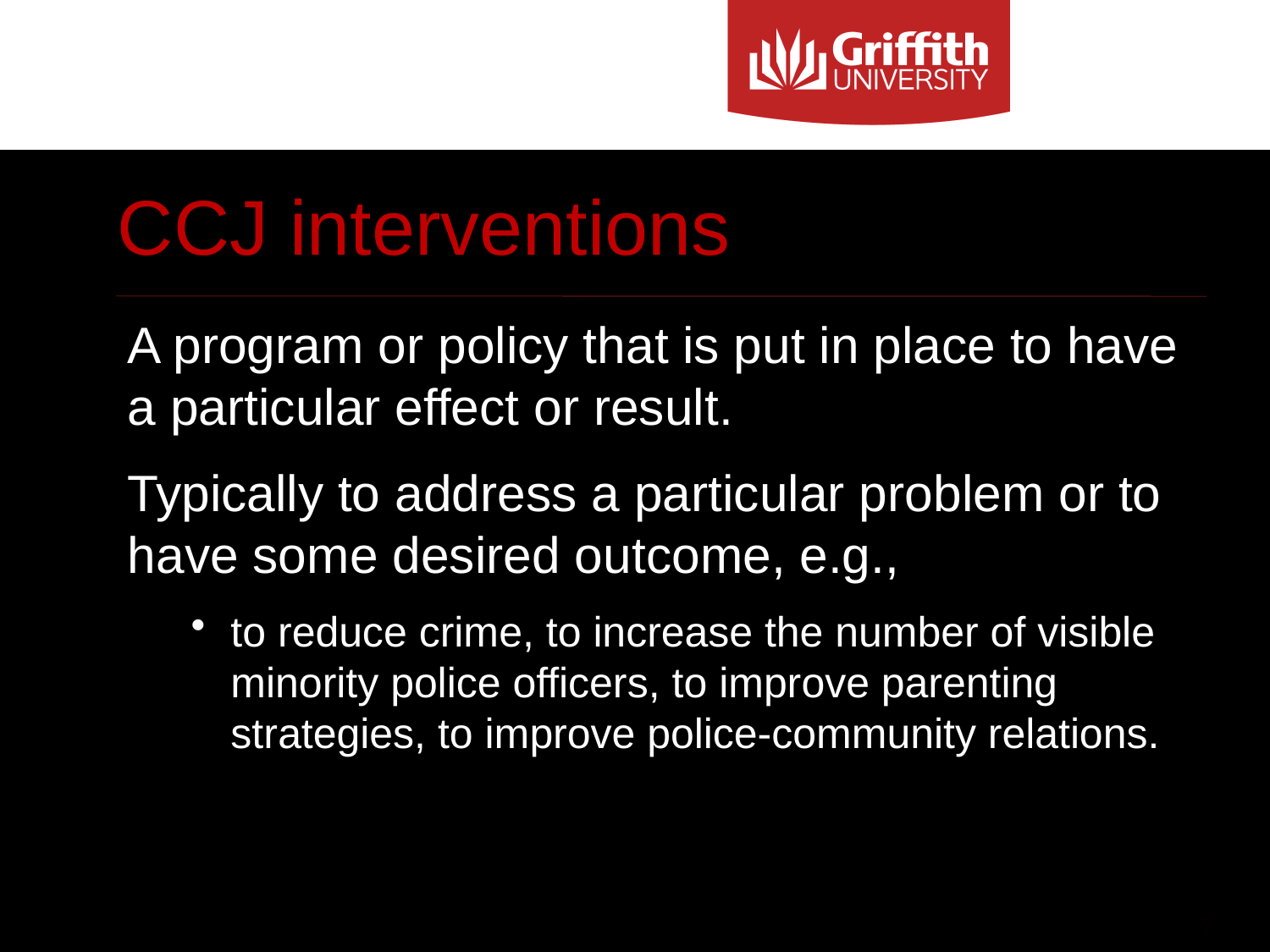

# CCJ interventions
A program or policy that is put in place to have a particular effect or result.
Typically to address a particular problem or to have some desired outcome, e.g.,
to reduce crime, to increase the number of visible minority police officers, to improve parenting strategies, to improve police-community relations.

7